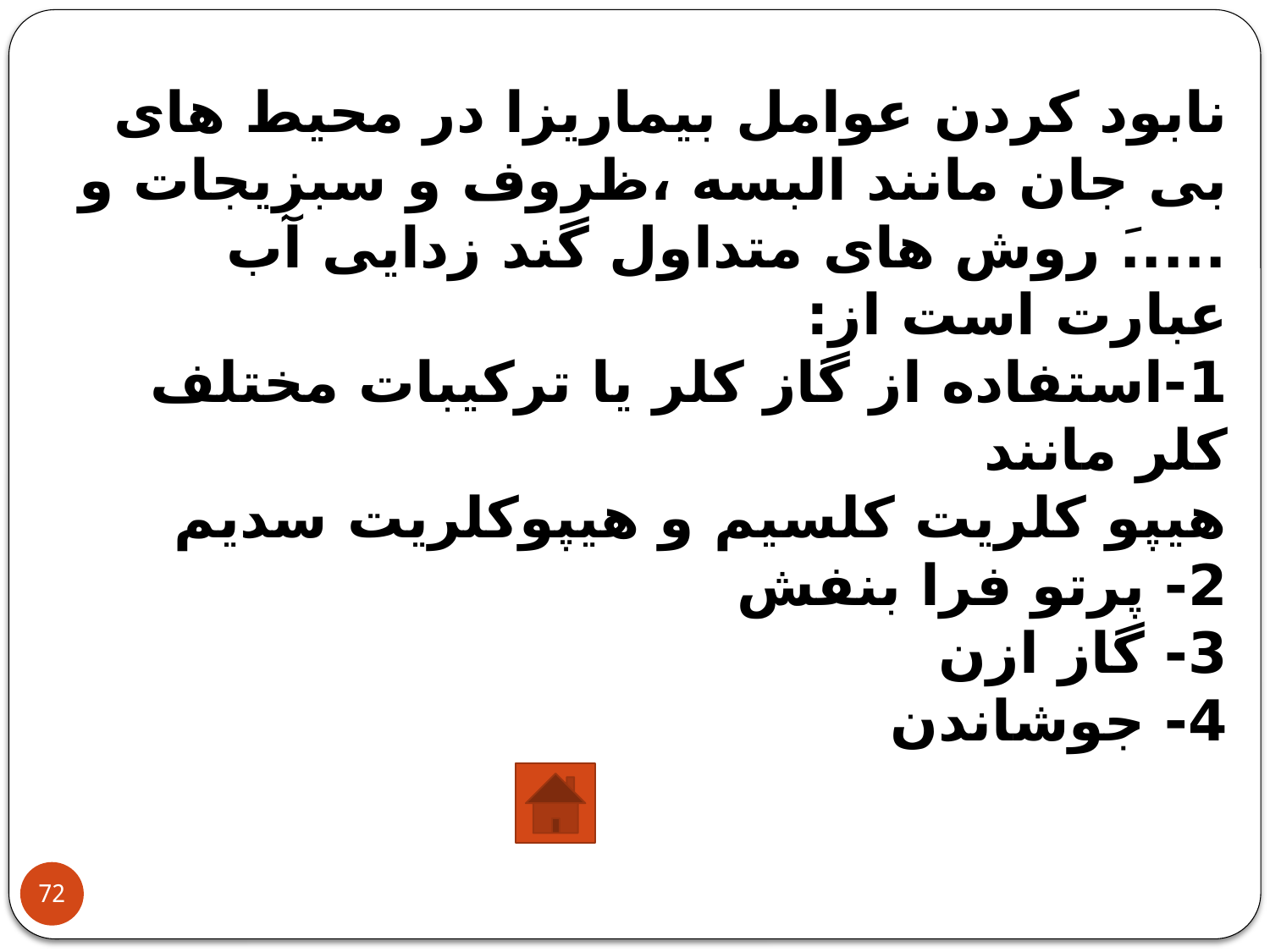

نابود کردن عوامل بیماریزا در محیط های بی جان مانند البسه ،ظروف و سبزیجات و .....َ روش های متداول گند زدایی آب عبارت است از:
1-استفاده از گاز کلر یا ترکیبات مختلف کلر مانند
هیپو کلریت کلسیم و هیپوکلریت سدیم
2- پرتو فرا بنفش
3- گاز ازن
4- جوشاندن

72